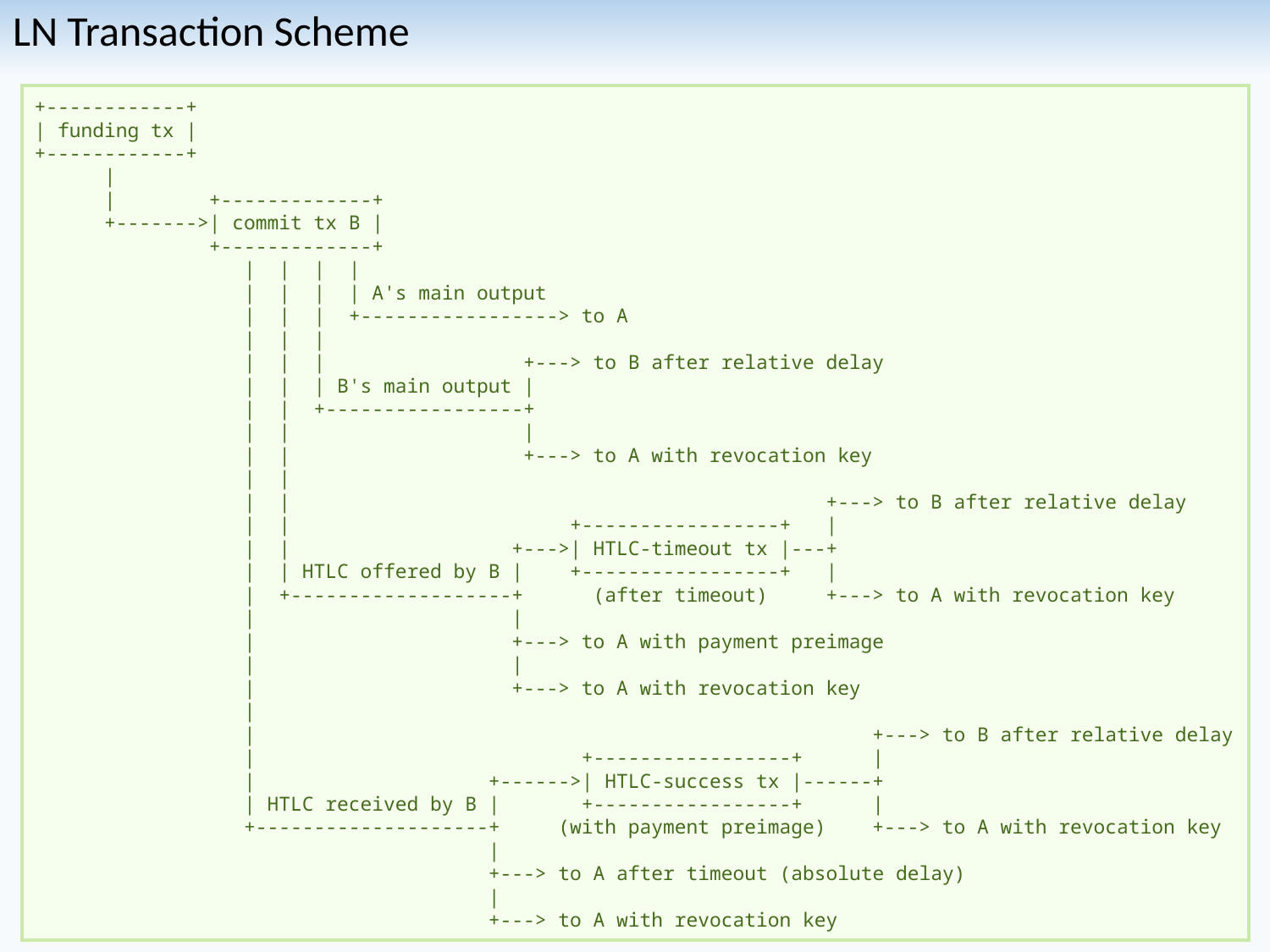

# LN Transaction Scheme
+------------+
| funding tx |
+------------+
      |
      |        +-------------+
      +------->| commit tx B |
               +-------------+
                  |  |  |  |
                  |  |  |  | A's main output
                  |  |  |  +-----------------> to A
                  |  |  |
                  |  |  |                 +---> to B after relative delay
                  |  |  | B's main output |
                  |  |  +-----------------+
                  |  |                    |
                  |  |                    +---> to A with revocation key
                  |  |
                  |  |                                              +---> to B after relative delay
                  |  |                        +-----------------+   |
                  |  |                   +--->| HTLC-timeout tx |---+
                  |  | HTLC offered by B |    +-----------------+   |
                  |  +-------------------+      (after timeout)     +---> to A with revocation key
                  |                      |
                  |                      +---> to A with payment preimage
                  |                      |
                  |                      +---> to A with revocation key
                  |
                  |                                                     +---> to B after relative delay
                  |                            +-----------------+      |
                  |                    +------>| HTLC-success tx |------+
                  | HTLC received by B |       +-----------------+      |
                  +--------------------+     (with payment preimage)    +---> to A with revocation key
                                       |
                                       +---> to A after timeout (absolute delay)
                                       |
                                       +---> to A with revocation key